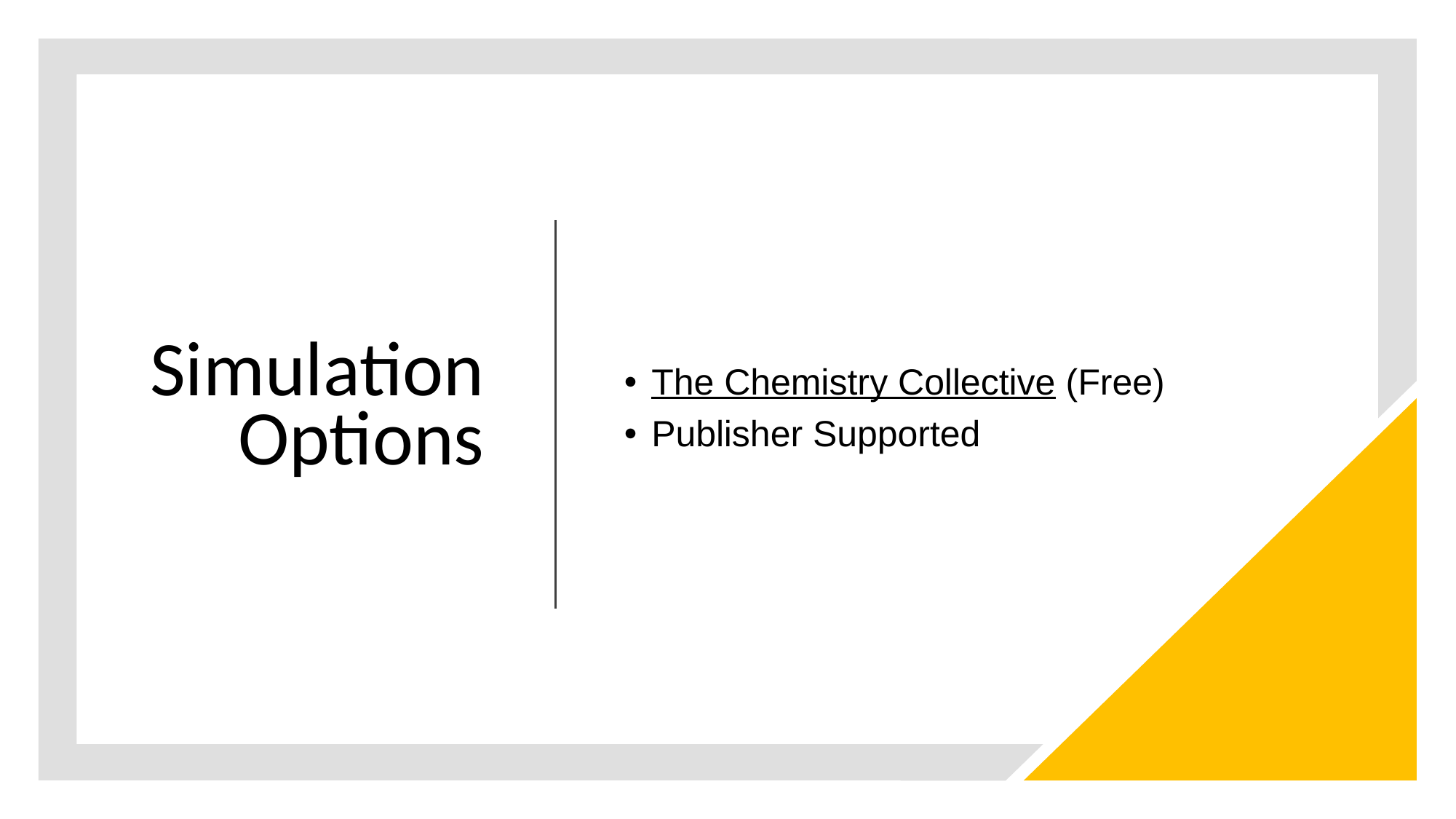

# Simulation Options
The Chemistry Collective (Free)
Publisher Supported